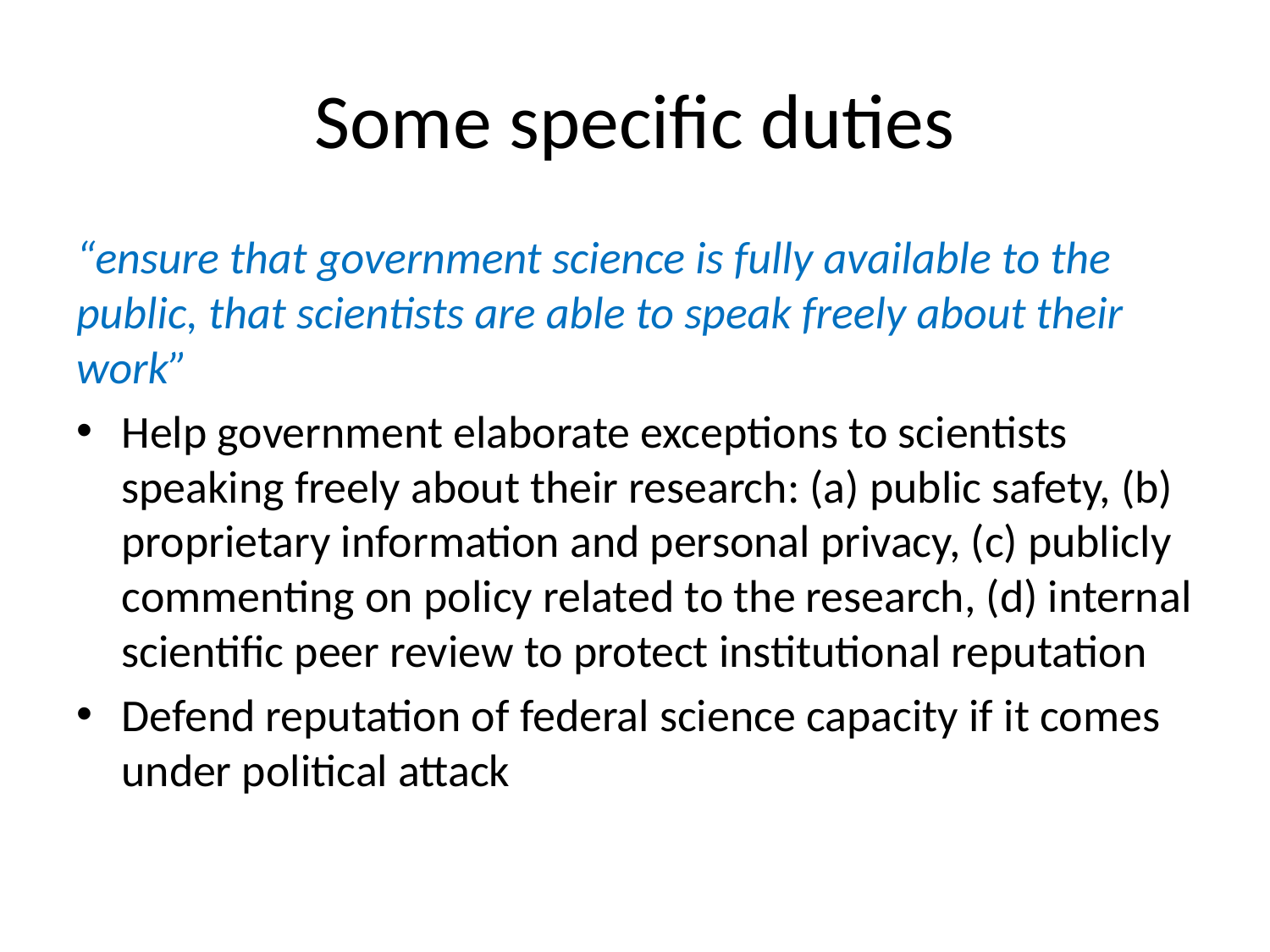

# Some specific duties
“ensure that government science is fully available to the public, that scientists are able to speak freely about their work”
Help government elaborate exceptions to scientists speaking freely about their research: (a) public safety, (b) proprietary information and personal privacy, (c) publicly commenting on policy related to the research, (d) internal scientific peer review to protect institutional reputation
Defend reputation of federal science capacity if it comes under political attack